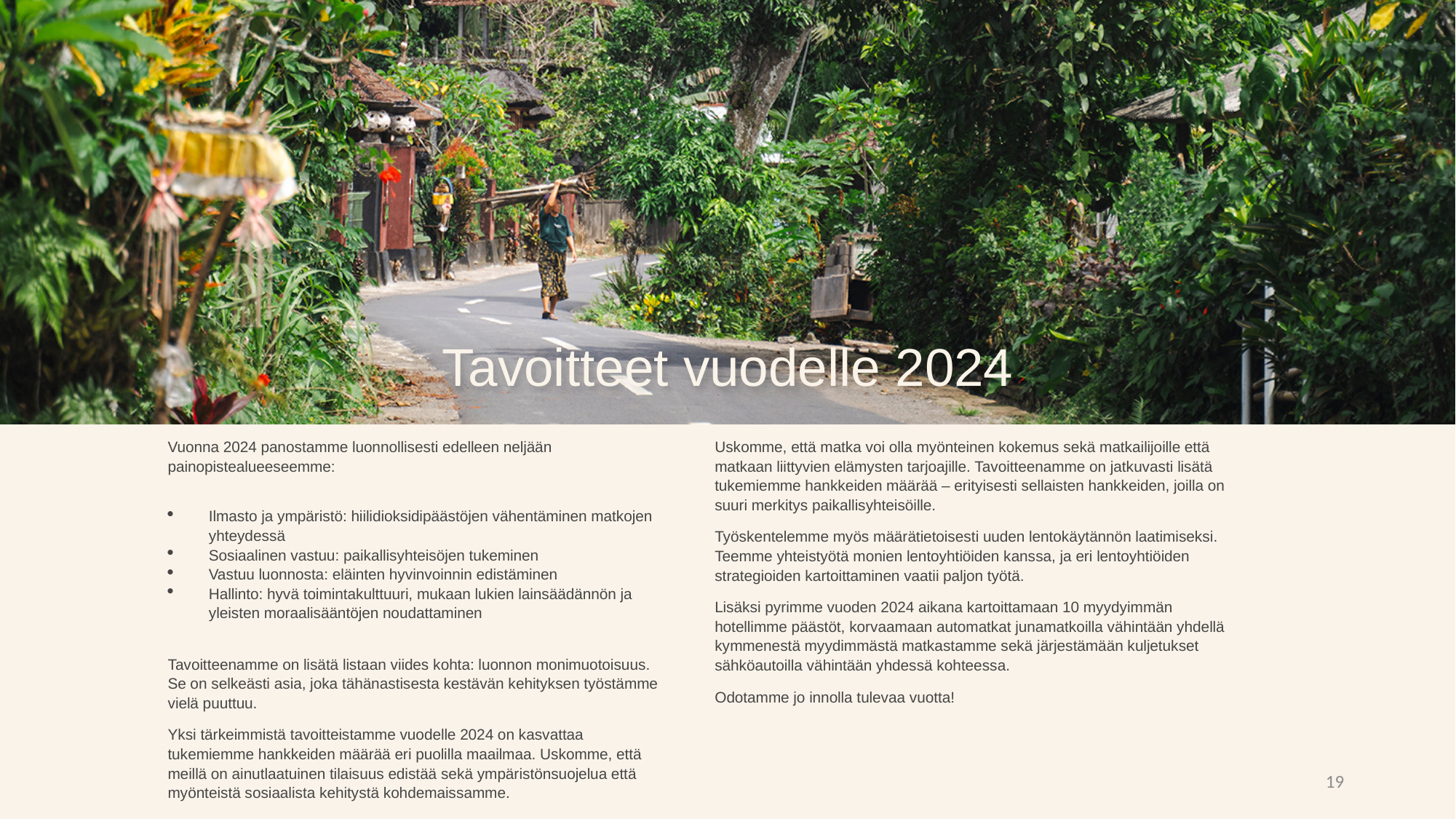

Tavoitteet vuodelle 2024
Vuonna 2024 panostamme luonnollisesti edelleen neljään painopistealueeseemme:
Ilmasto ja ympäristö: hiilidioksidipäästöjen vähentäminen matkojen yhteydessä
Sosiaalinen vastuu: paikallisyhteisöjen tukeminen
Vastuu luonnosta: eläinten hyvinvoinnin edistäminen
Hallinto: hyvä toimintakulttuuri, mukaan lukien lainsäädännön ja yleisten moraalisääntöjen noudattaminen

Tavoitteenamme on lisätä listaan viides kohta: luonnon monimuotoisuus. Se on selkeästi asia, joka tähänastisesta kestävän kehityksen työstämme vielä puuttuu.
Yksi tärkeimmistä tavoitteistamme vuodelle 2024 on kasvattaa tukemiemme hankkeiden määrää eri puolilla maailmaa. Uskomme, että meillä on ainutlaatuinen tilaisuus edistää sekä ympäristönsuojelua että myönteistä sosiaalista kehitystä kohdemaissamme.
Uskomme, että matka voi olla myönteinen kokemus sekä matkailijoille että matkaan liittyvien elämysten tarjoajille. Tavoitteenamme on jatkuvasti lisätä tukemiemme hankkeiden määrää – erityisesti sellaisten hankkeiden, joilla on suuri merkitys paikallisyhteisöille.
Työskentelemme myös määrätietoisesti uuden lentokäytännön laatimiseksi. Teemme yhteistyötä monien lentoyhtiöiden kanssa, ja eri lentoyhtiöiden strategioiden kartoittaminen vaatii paljon työtä.
Lisäksi pyrimme vuoden 2024 aikana kartoittamaan 10 myydyimmän hotellimme päästöt, korvaamaan automatkat junamatkoilla vähintään yhdellä kymmenestä myydimmästä matkastamme sekä järjestämään kuljetukset sähköautoilla vähintään yhdessä kohteessa.
Odotamme jo innolla tulevaa vuotta!

19